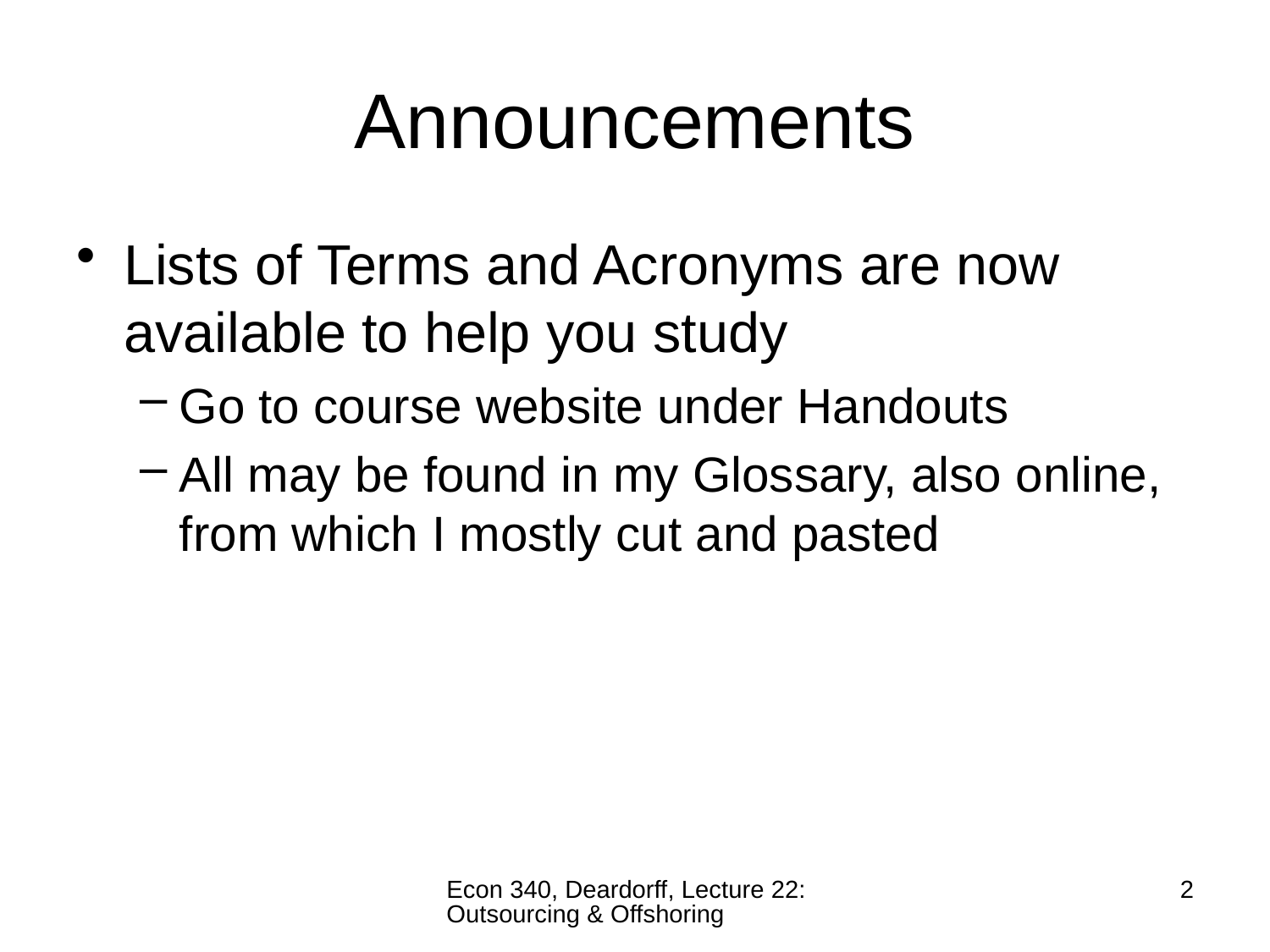

# Announcements
Lists of Terms and Acronyms are now available to help you study
Go to course website under Handouts
All may be found in my Glossary, also online, from which I mostly cut and pasted
Econ 340, Deardorff, Lecture 22:  Outsourcing & Offshoring
2